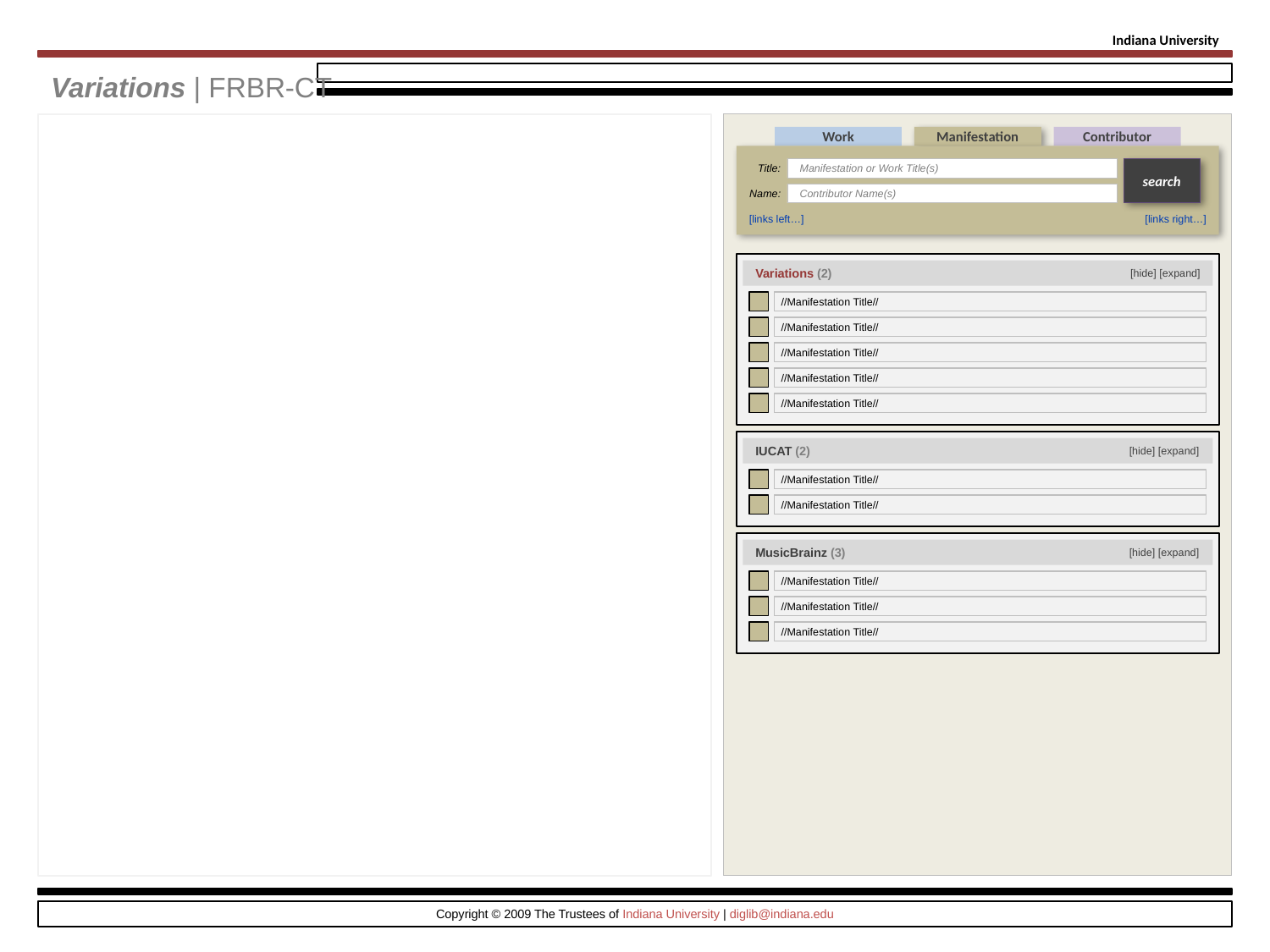

Indiana University

Variations | FRBR-CT

Work
Manifestation
Contributor

Title:
Manifestation or Work Title(s)
Name:
Contributor Name(s)
search
[links left…]
[links right…]

[hide] [expand]
Variations (2)
[edit]

//Manifestation Title//
[edit]

//Manifestation Title//
[edit]

//Manifestation Title//
[edit]

//Manifestation Title//
[edit]

//Manifestation Title//

[hide] [expand]
IUCAT (2)
[edit]

//Manifestation Title//
[edit]

//Manifestation Title//

[hide] [expand]
MusicBrainz (3)
[edit]

//Manifestation Title//
[edit]

//Manifestation Title//
[edit]

//Manifestation Title//

Copyright © 2009 The Trustees of Indiana University | diglib@indiana.edu